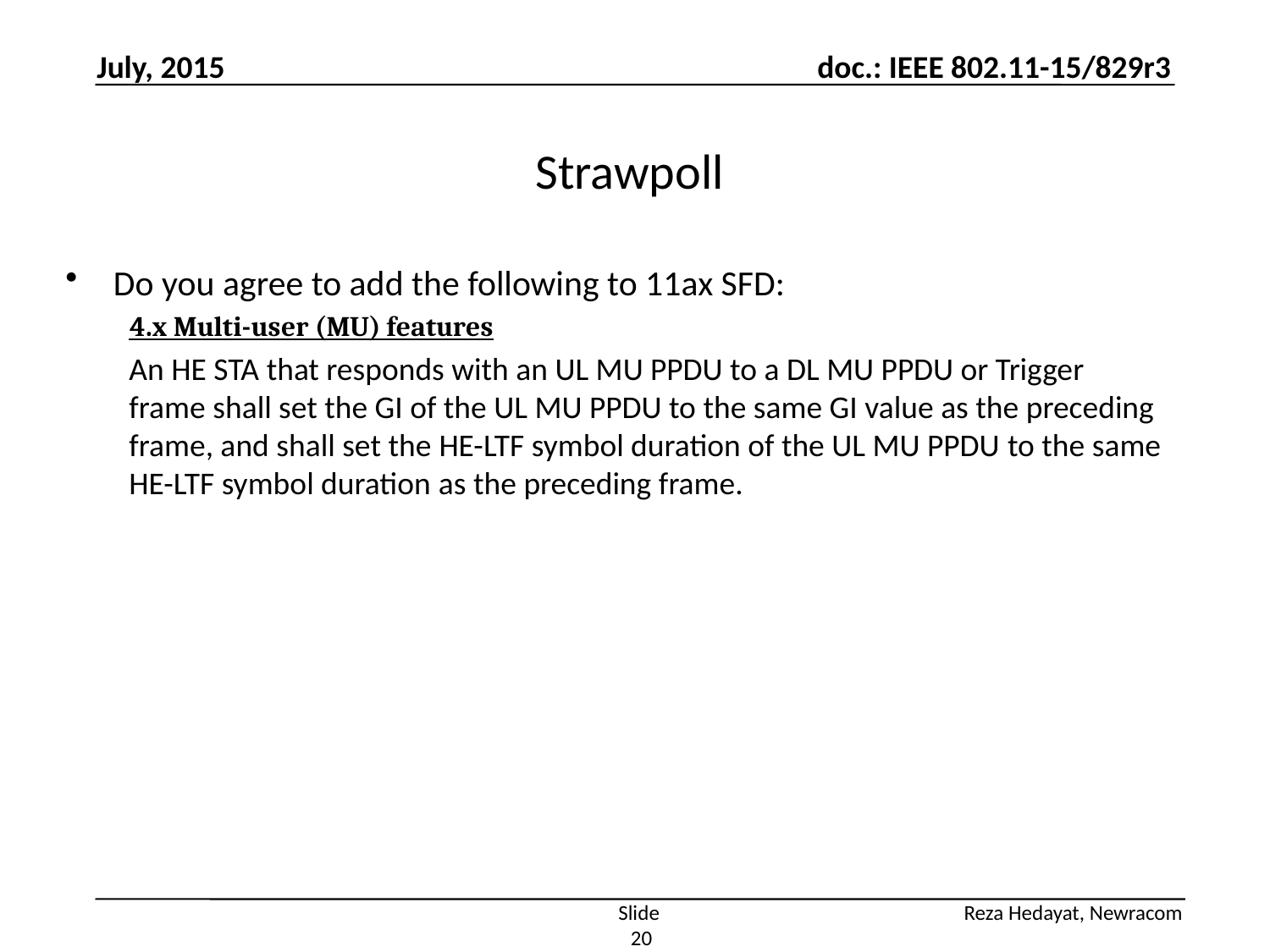

July, 2015
# Strawpoll
Do you agree to add the following to 11ax SFD:
4.x Multi-user (MU) features
An HE STA that responds with an UL MU PPDU to a DL MU PPDU or Trigger frame shall set the GI of the UL MU PPDU to the same GI value as the preceding frame, and shall set the HE-LTF symbol duration of the UL MU PPDU to the same HE-LTF symbol duration as the preceding frame.
Slide 20